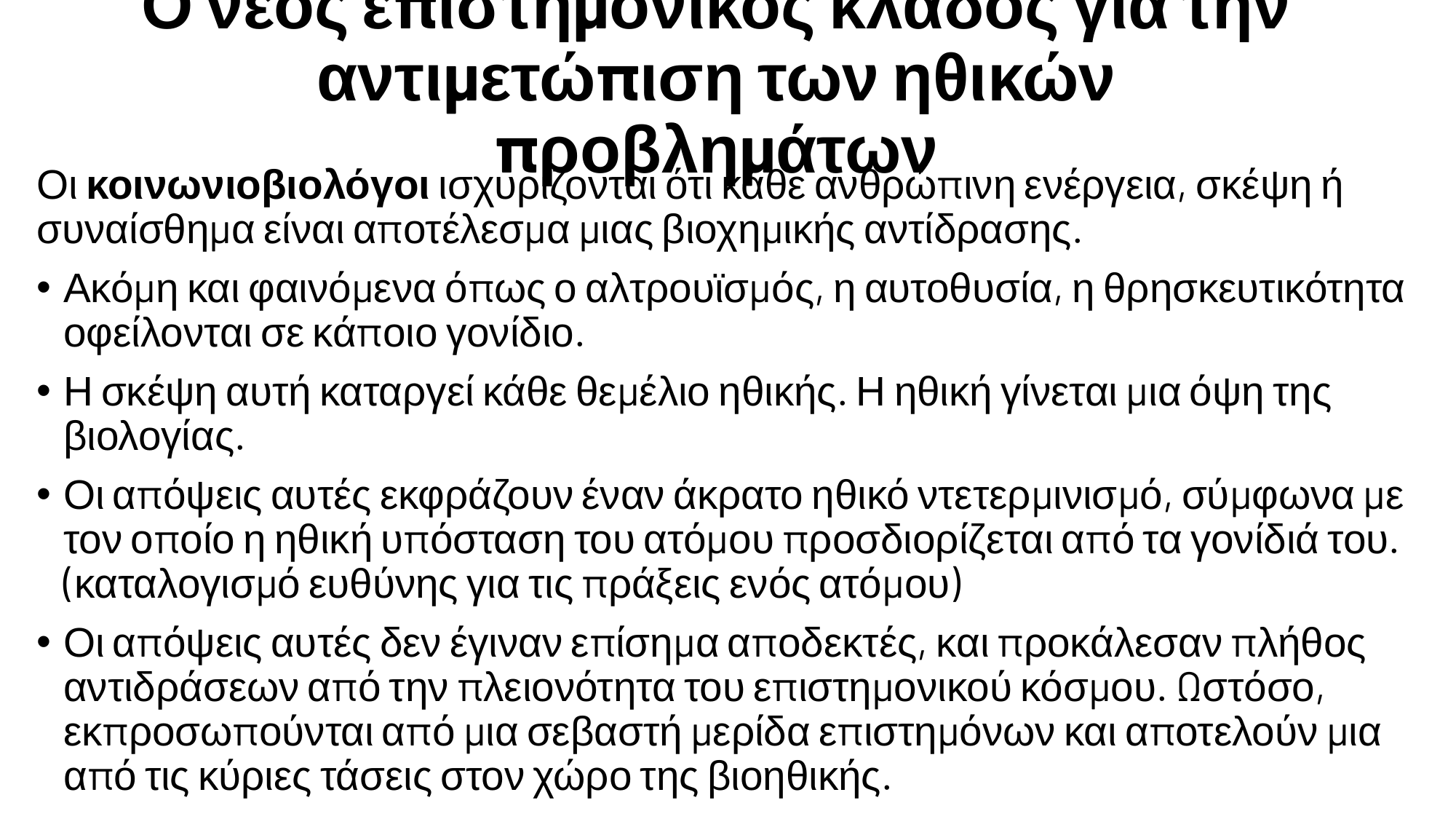

# Ο νέος επιστημονικός κλάδος για την αντιμετώπιση των ηθικών προβλημάτων
Οι κοινωνιοβιολόγοι ισχυρίζονται ότι κάθε ανθρώπινη ενέργεια, σκέψη ή συναίσθημα είναι αποτέλεσμα μιας βιοχημικής αντίδρασης.
Ακόμη και φαινόμενα όπως ο αλτρουϊσμός, η αυτοθυσία, η θρησκευτικότητα οφείλονται σε κάποιο γονίδιο.
Η σκέψη αυτή καταργεί κάθε θεμέλιο ηθικής. Η ηθική γίνεται μια όψη της βιολογίας.
Οι απόψεις αυτές εκφράζουν έναν άκρατο ηθικό ντετερμινισμό, σύμφωνα με τον οποίο η ηθική υπόσταση του ατόμου προσδιορίζεται από τα γονίδιά του. (καταλογισμό ευθύνης για τις πράξεις ενός ατόμου)
Οι απόψεις αυτές δεν έγιναν επίσημα αποδεκτές, και προκάλεσαν πλήθος αντιδράσεων από την πλειονότητα του επιστημονικού κόσμου. Ωστόσο, εκπροσωπούνται από μια σεβαστή μερίδα επιστημόνων και αποτελούν μια από τις κύριες τάσεις στον χώρο της βιοηθικής.